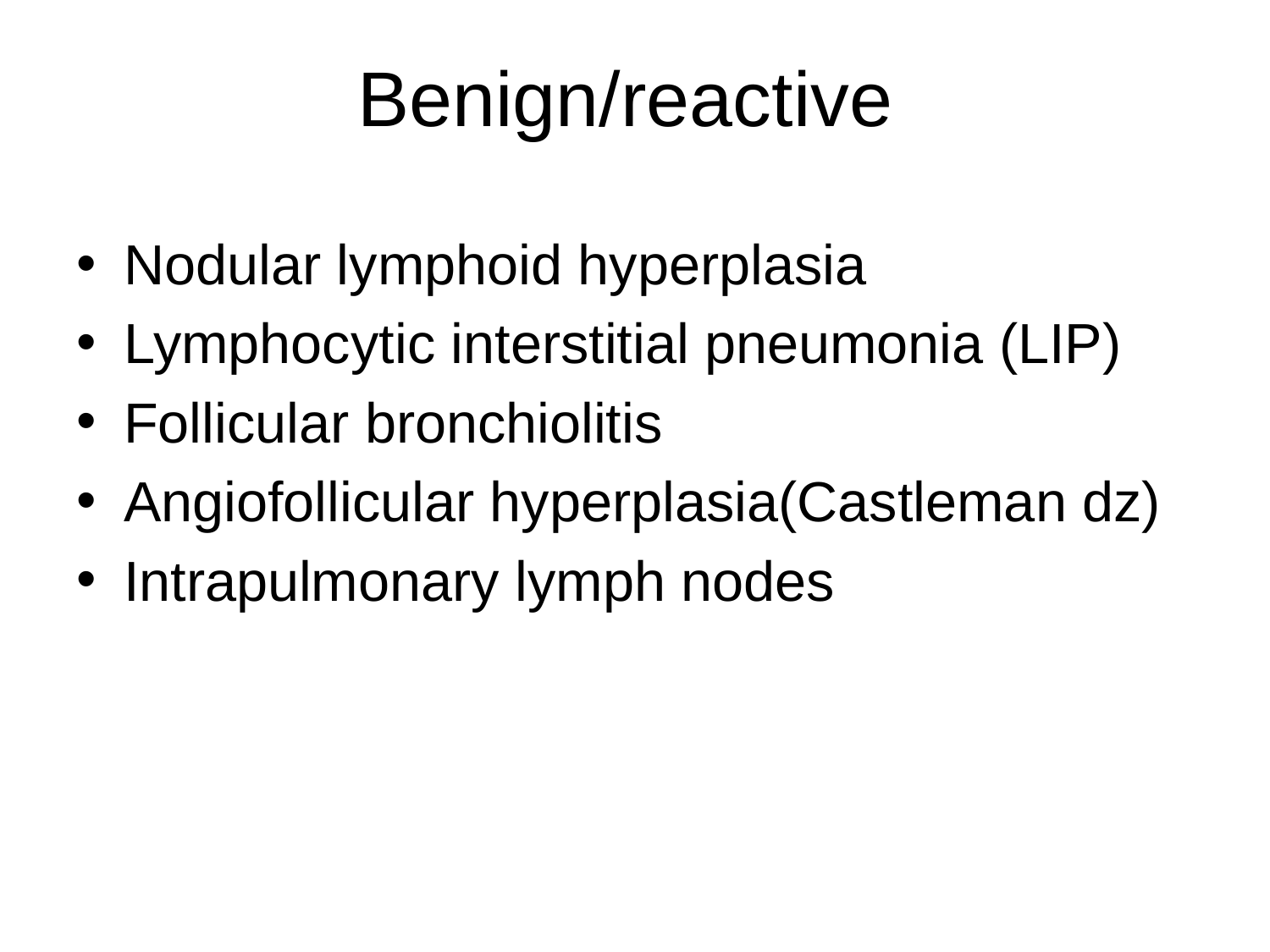

# Benign/reactive
Nodular lymphoid hyperplasia
Lymphocytic interstitial pneumonia (LIP)
Follicular bronchiolitis
Angiofollicular hyperplasia(Castleman dz)
Intrapulmonary lymph nodes